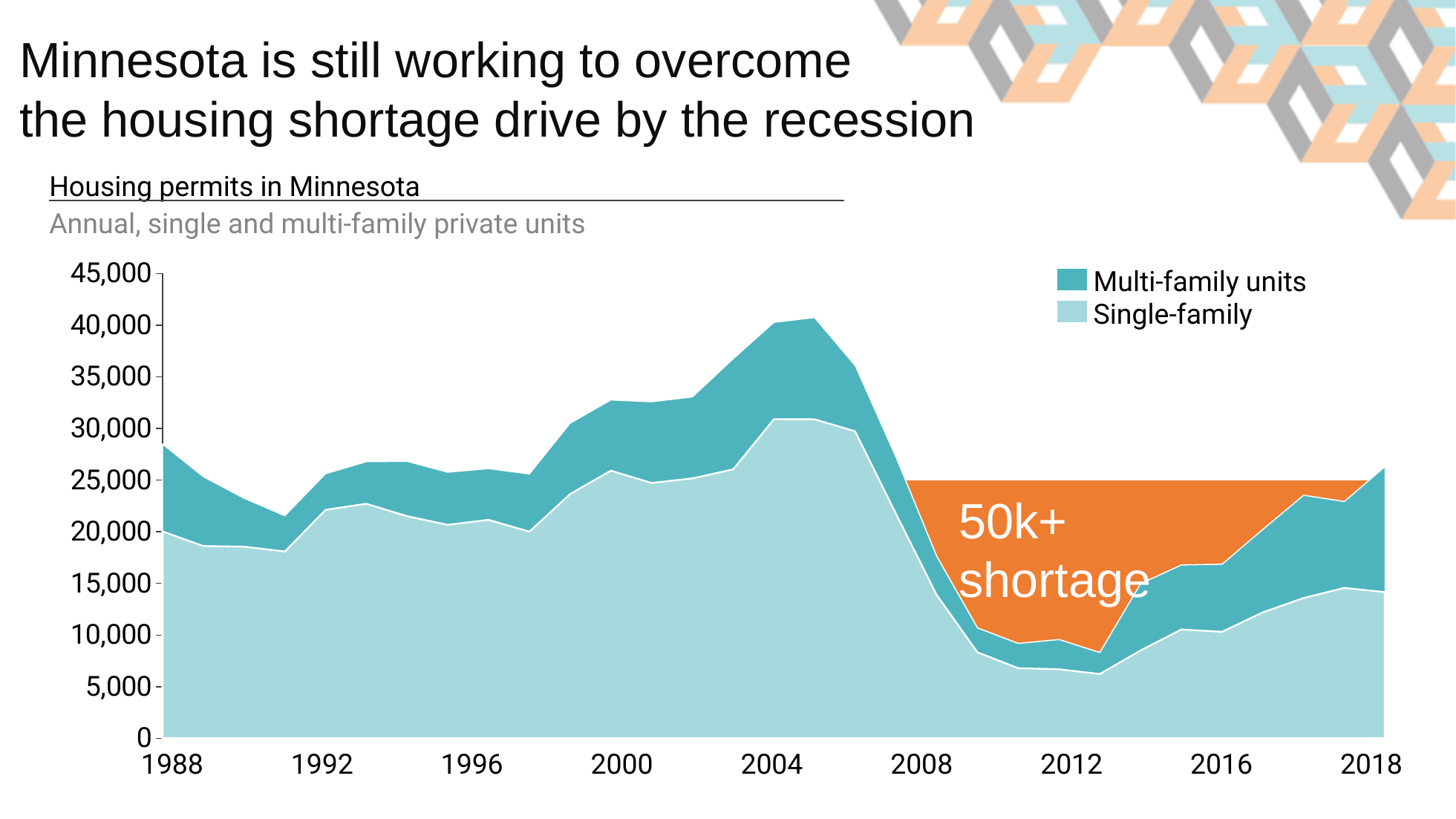

# Minnesota is still working to overcome the housing shortage drive by the recession
Housing permits in Minnesota
Annual, single and multi-family private units

### Chart

| Category |  |  |
|---|---|---|
Multi-family units

Single-family

50k+ shortage
1988
1992
1996
2000
2004
2008
2012
2016
2018